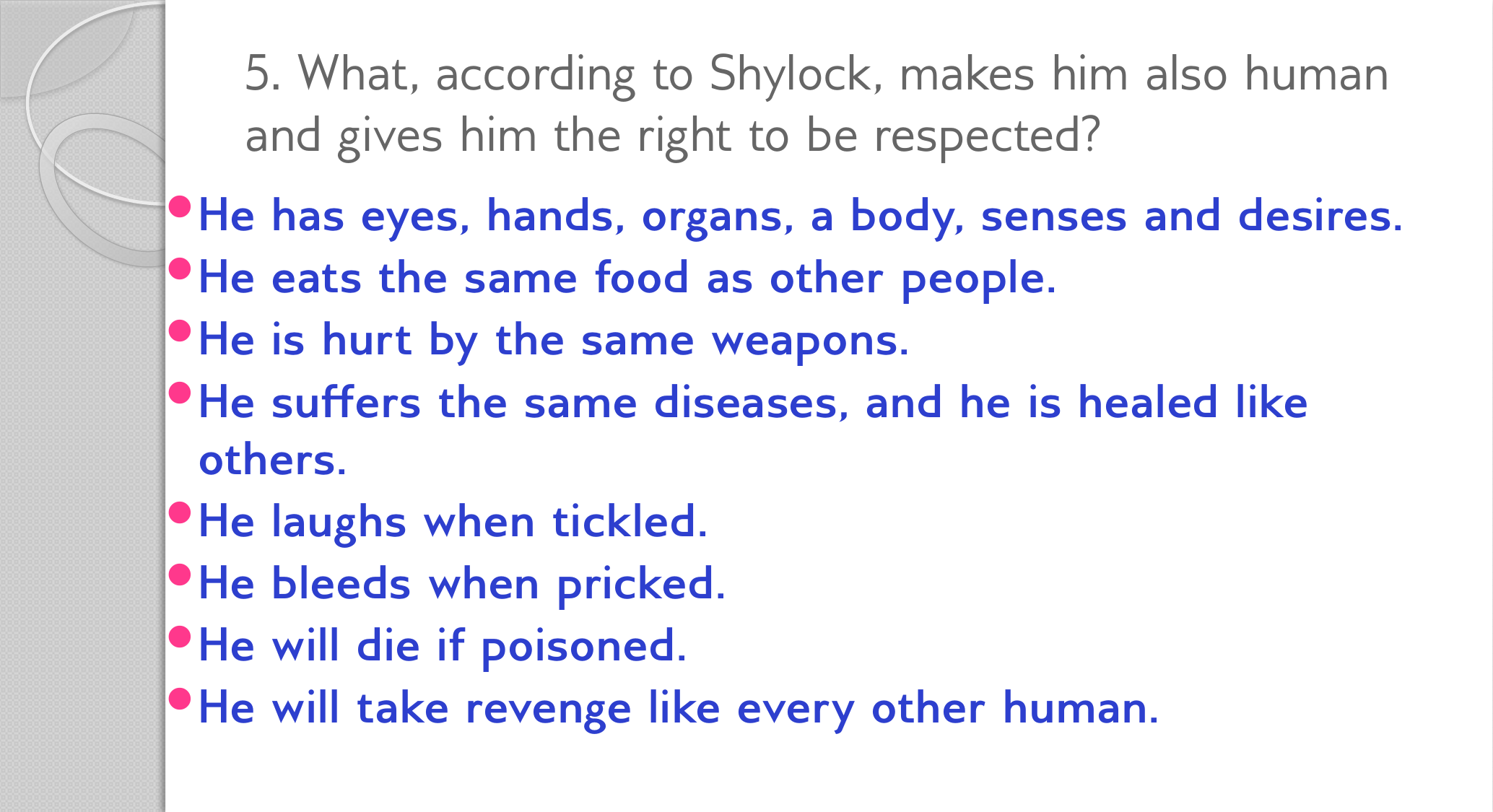

# 5. What, according to Shylock, makes him also human and gives him the right to be respected?
He has eyes, hands, organs, a body, senses and desires.
He eats the same food as other people.
He is hurt by the same weapons.
He suffers the same diseases, and he is healed like others.
He laughs when tickled.
He bleeds when pricked.
He will die if poisoned.
He will take revenge like every other human.